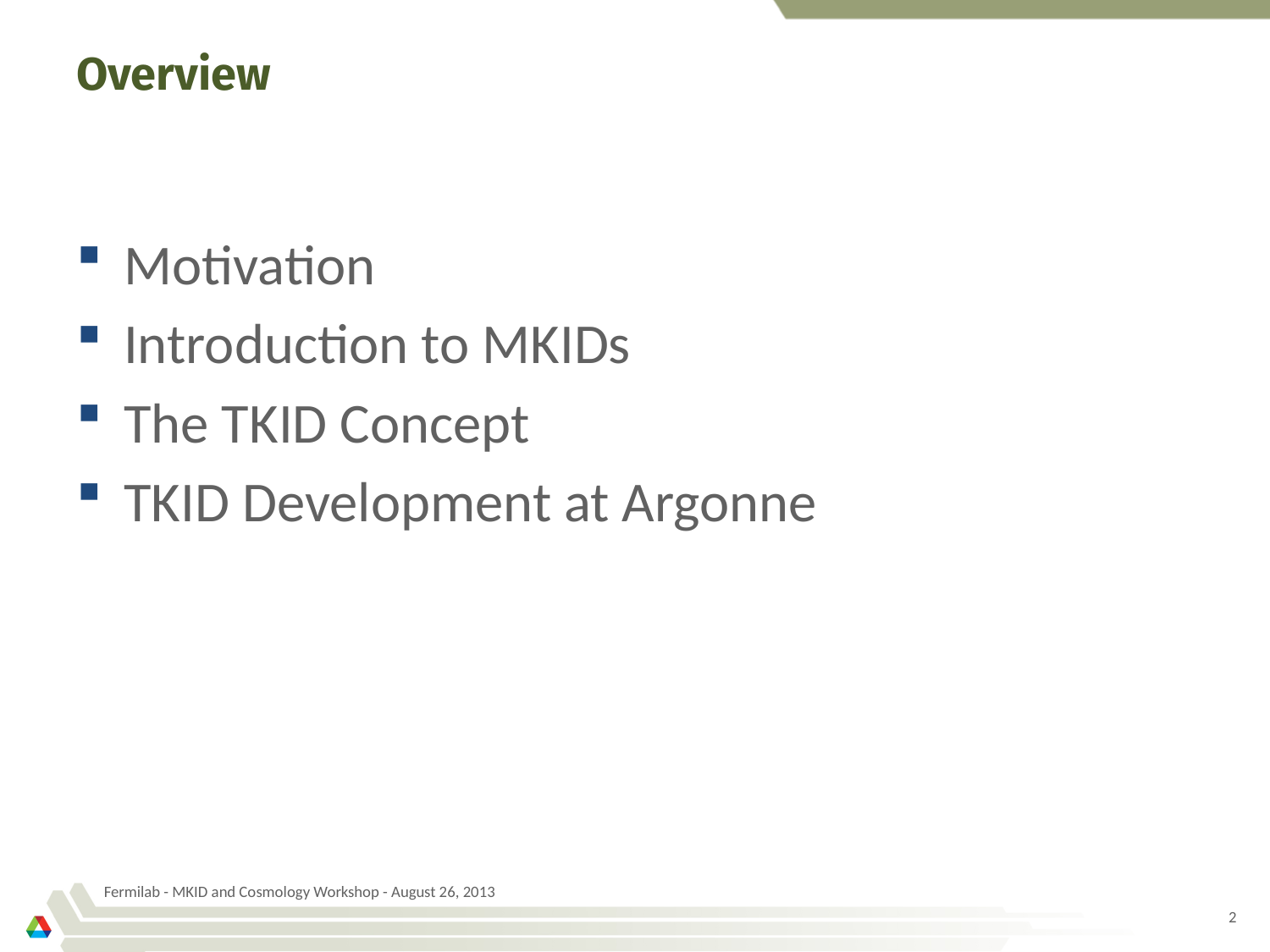

# Overview
Motivation
Introduction to MKIDs
The TKID Concept
TKID Development at Argonne

Fermilab - MKID and Cosmology Workshop - August 26, 2013
2